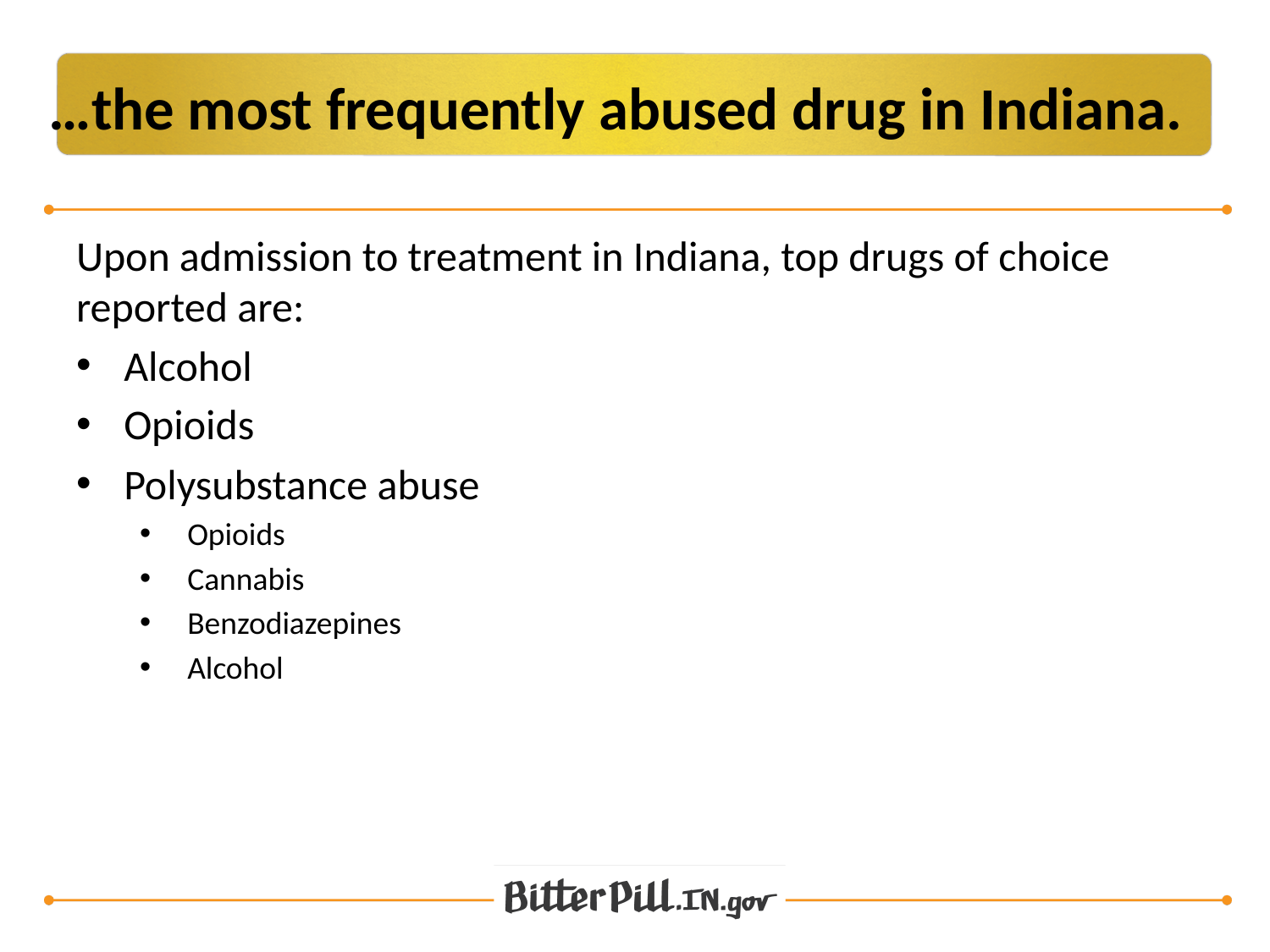

…the most frequently abused drug in Indiana.
Upon admission to treatment in Indiana, top drugs of choice reported are:
Alcohol
Opioids
Polysubstance abuse
Opioids
Cannabis
Benzodiazepines
Alcohol